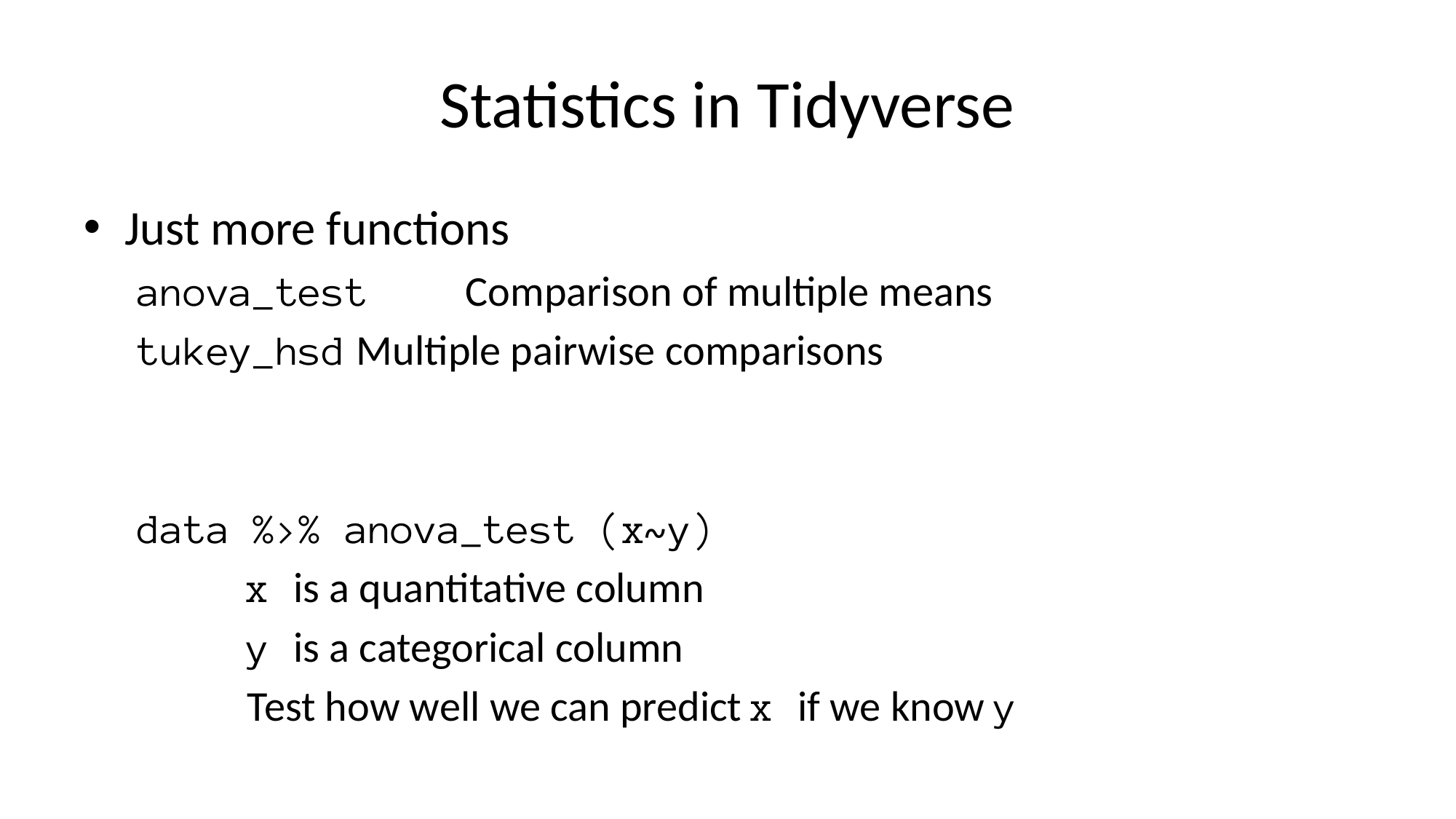

# Statistics in Tidyverse
Just more functions
anova_test 	Comparison of multiple means
tukey_hsd	Multiple pairwise comparisons

data %>% anova_test (x~y)
	x is a quantitative column
	y is a categorical column
	Test how well we can predict x if we know y